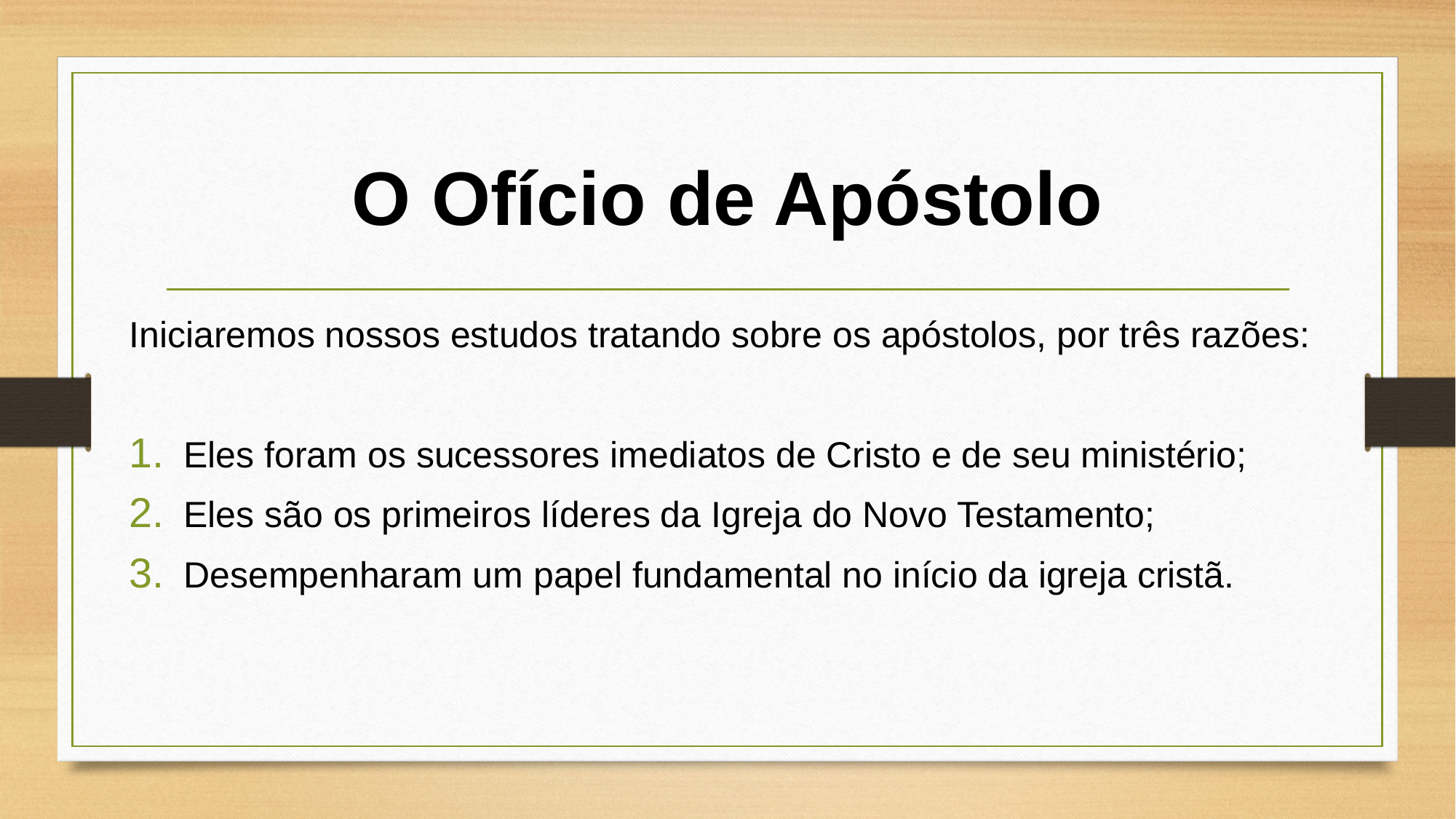

# O Ofício de Apóstolo
Iniciaremos nossos estudos tratando sobre os apóstolos, por três razões:

Eles foram os sucessores imediatos de Cristo e de seu ministério;
Eles são os primeiros líderes da Igreja do Novo Testamento;
Desempenharam um papel fundamental no início da igreja cristã.